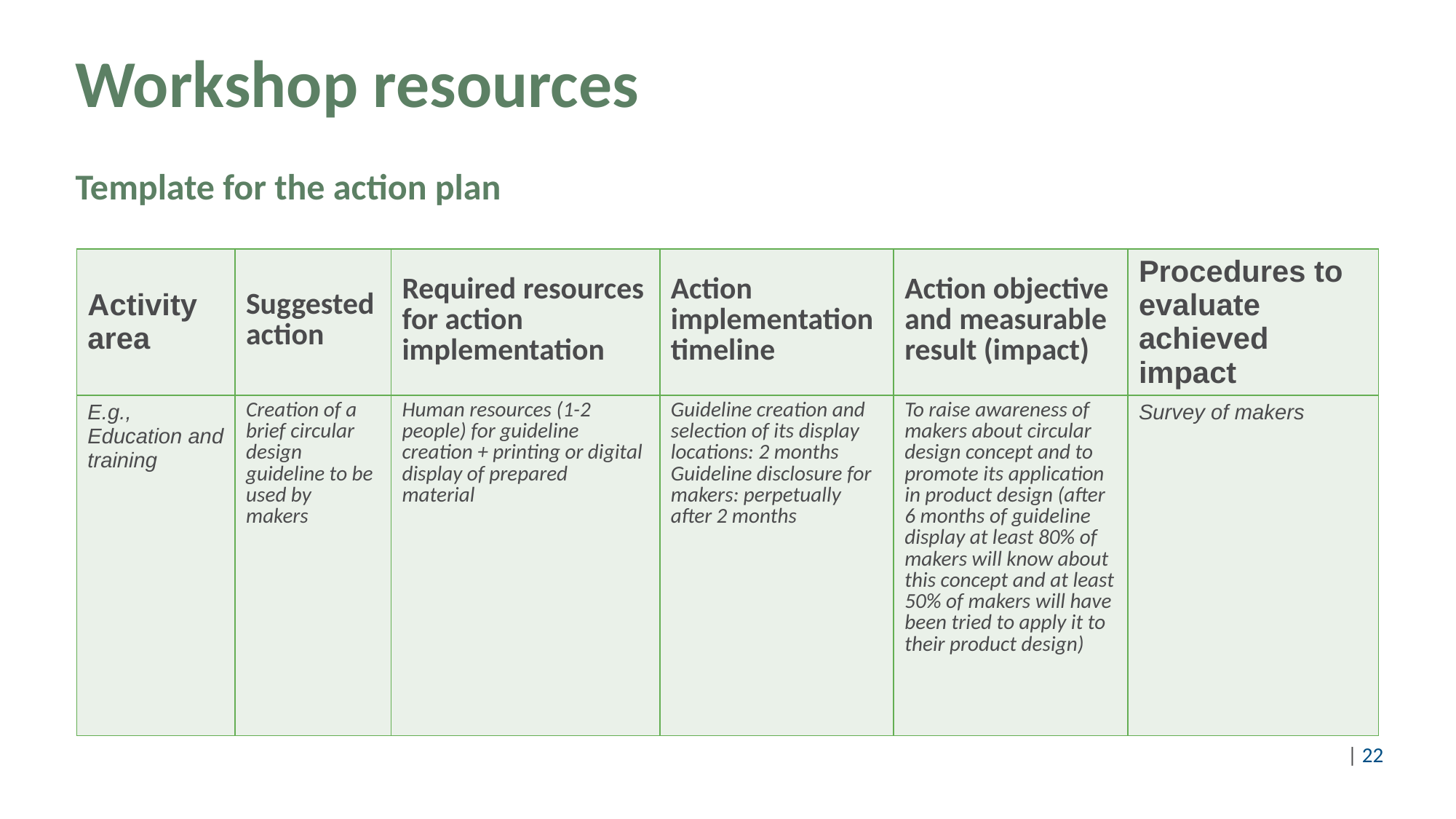

Workshop resources

Template for the action plan
| Activity area | Suggested action | Required resources for action implementation | Action implementation timeline | Action objective and measurable result (impact) | Procedures to evaluate achieved impact |
| --- | --- | --- | --- | --- | --- |
| E.g., Education and training | Creation of a brief circular design guideline to be used by makers | Human resources (1-2 people) for guideline creation + printing or digital display of prepared material | Guideline creation and selection of its display locations: 2 months  Guideline disclosure for makers: perpetually after 2 months | To raise awareness of makers about circular design concept and to promote its application in product design (after 6 months of guideline display at least 80% of makers will know about this concept and at least 50% of makers will have been tried to apply it to their product design) | Survey of makers |